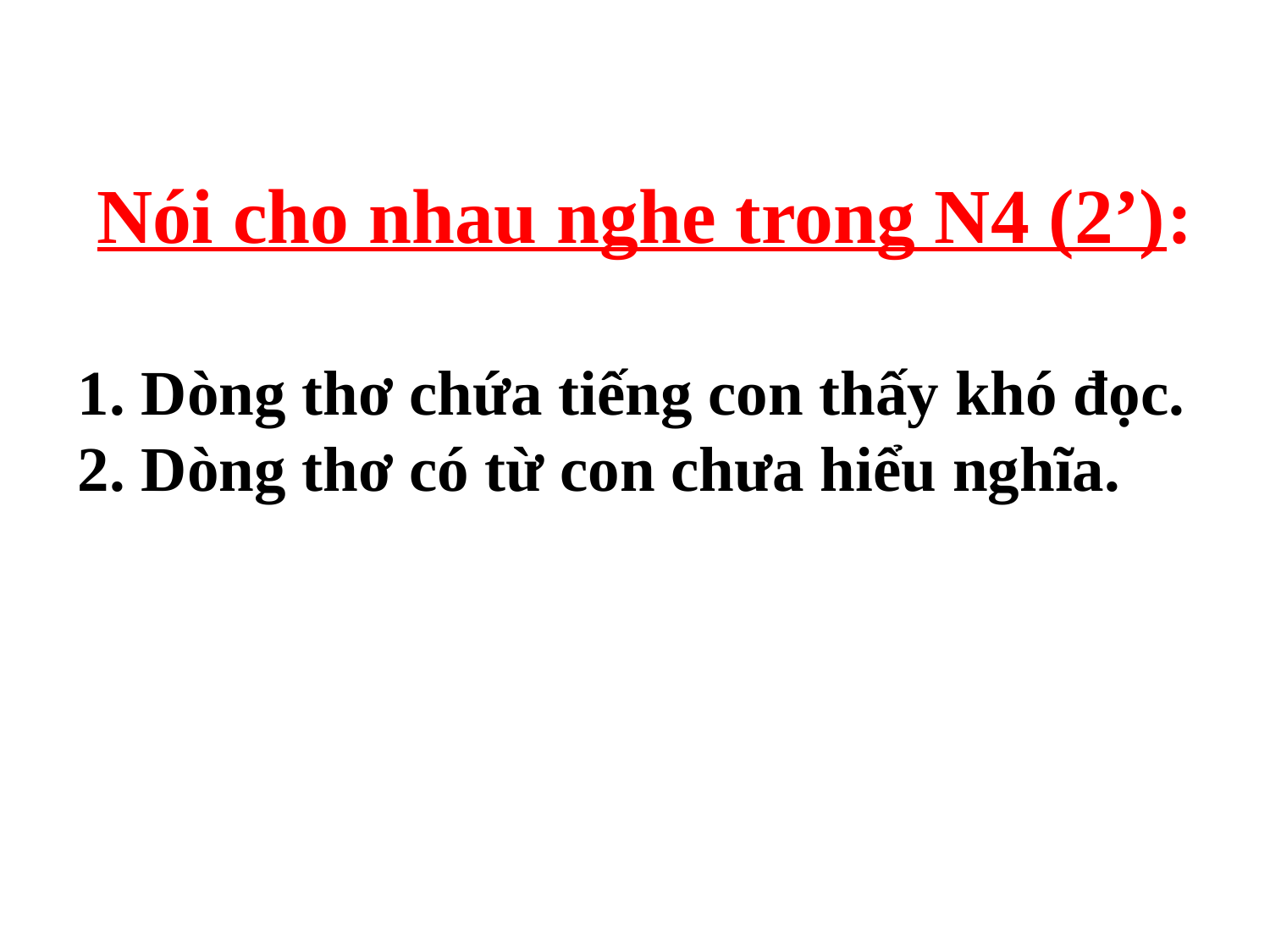

Nói cho nhau nghe trong N4 (2’):

1. Dòng thơ chứa tiếng con thấy khó đọc.
2. Dòng thơ có từ con chưa hiểu nghĩa.